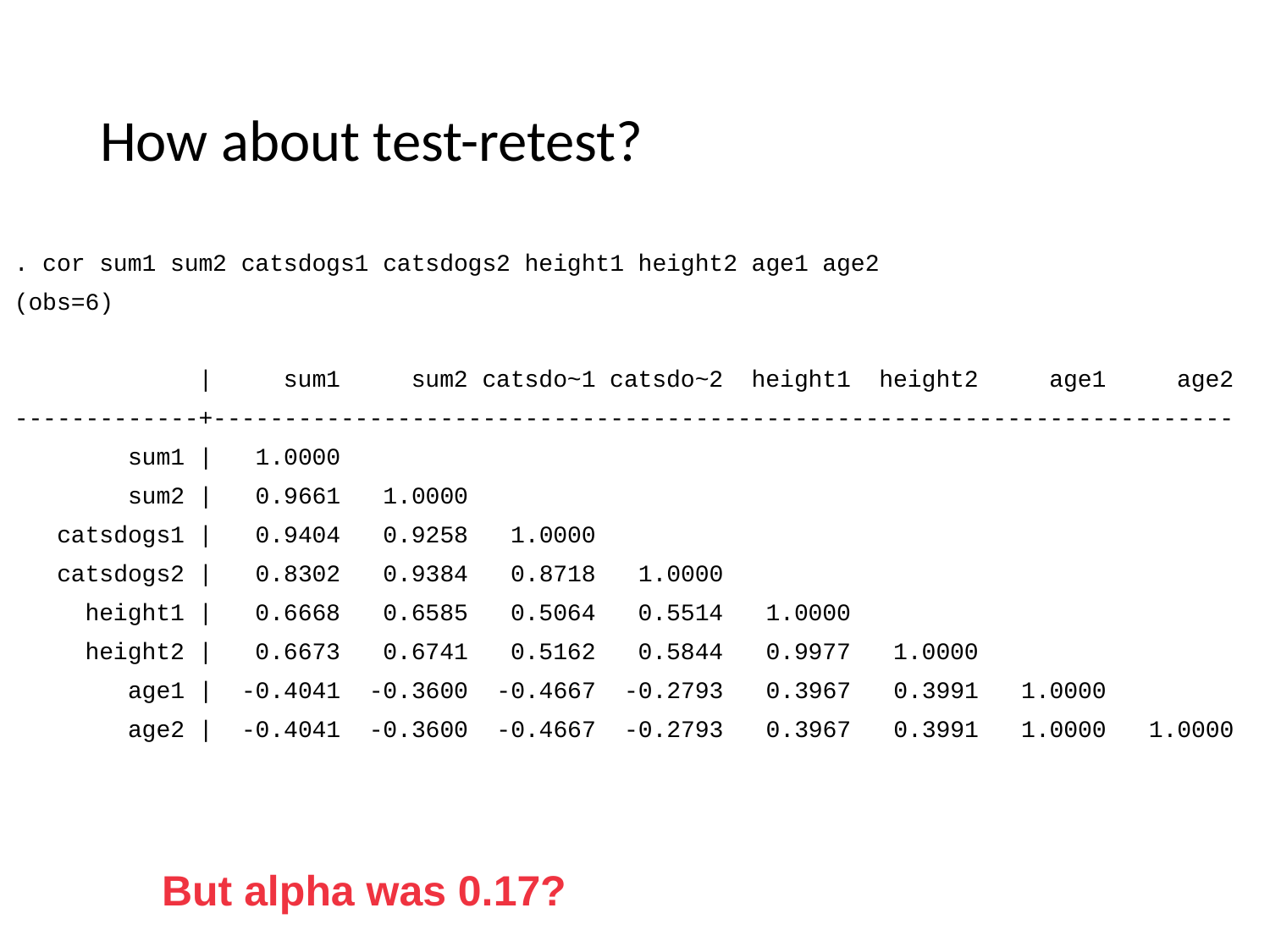

# How about test-retest?
. cor sum1 sum2 catsdogs1 catsdogs2 height1 height2 age1 age2
(obs=6)

             |     sum1     sum2 catsdo~1 catsdo~2  height1  height2     age1     age2
-------------+------------------------------------------------------------------------
        sum1 |   1.0000
        sum2 |   0.9661   1.0000
   catsdogs1 |   0.9404   0.9258   1.0000
   catsdogs2 |   0.8302   0.9384   0.8718   1.0000
     height1 |   0.6668   0.6585   0.5064   0.5514   1.0000
     height2 |   0.6673   0.6741   0.5162   0.5844   0.9977   1.0000
        age1 |  -0.4041  -0.3600  -0.4667  -0.2793   0.3967   0.3991   1.0000
        age2 |  -0.4041  -0.3600  -0.4667  -0.2793   0.3967   0.3991   1.0000   1.0000

But alpha was 0.17?